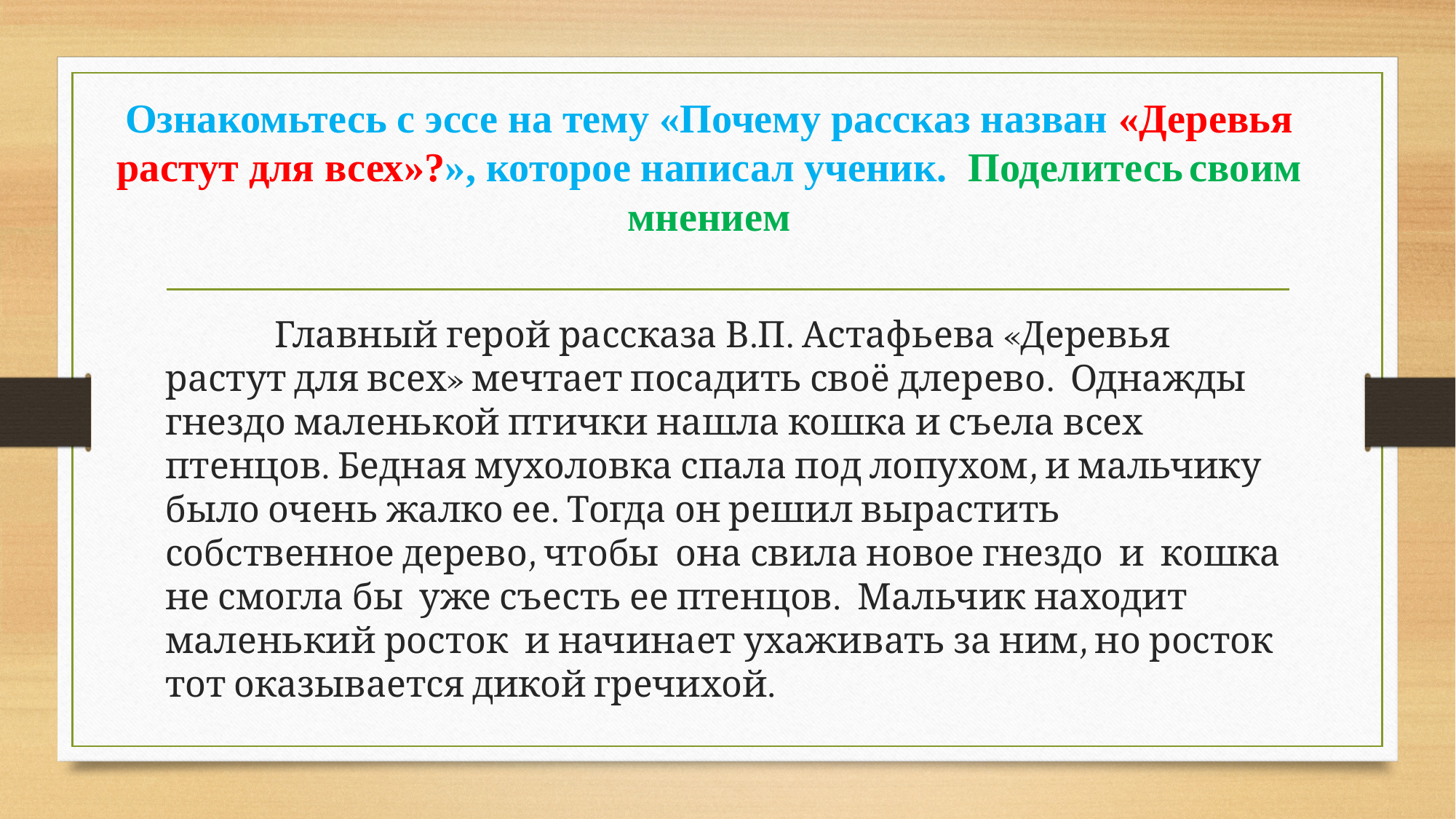

# Ознакомьтесь с эссе на тему «Почему рассказ назван «Деревья растут для всех»?», которое написал ученик.  Поделитесь своим мнением
	Главный герой рассказа В.П. Астафьева «Деревья растут для всех» мечтает посадить своё длерево.  Однажды гнездо маленькой птички нашла кошка и съела всех птенцов. Бедная мухоловка спала под лопухом, и мальчику было очень жалко ее. Тогда он решил вырастить собственное дерево, чтобы  она свила новое гнездо  и  кошка не смогла бы  уже съесть ее птенцов.  Мальчик находит маленький росток  и начинает ухаживать за ним, но росток тот оказывается дикой гречихой.